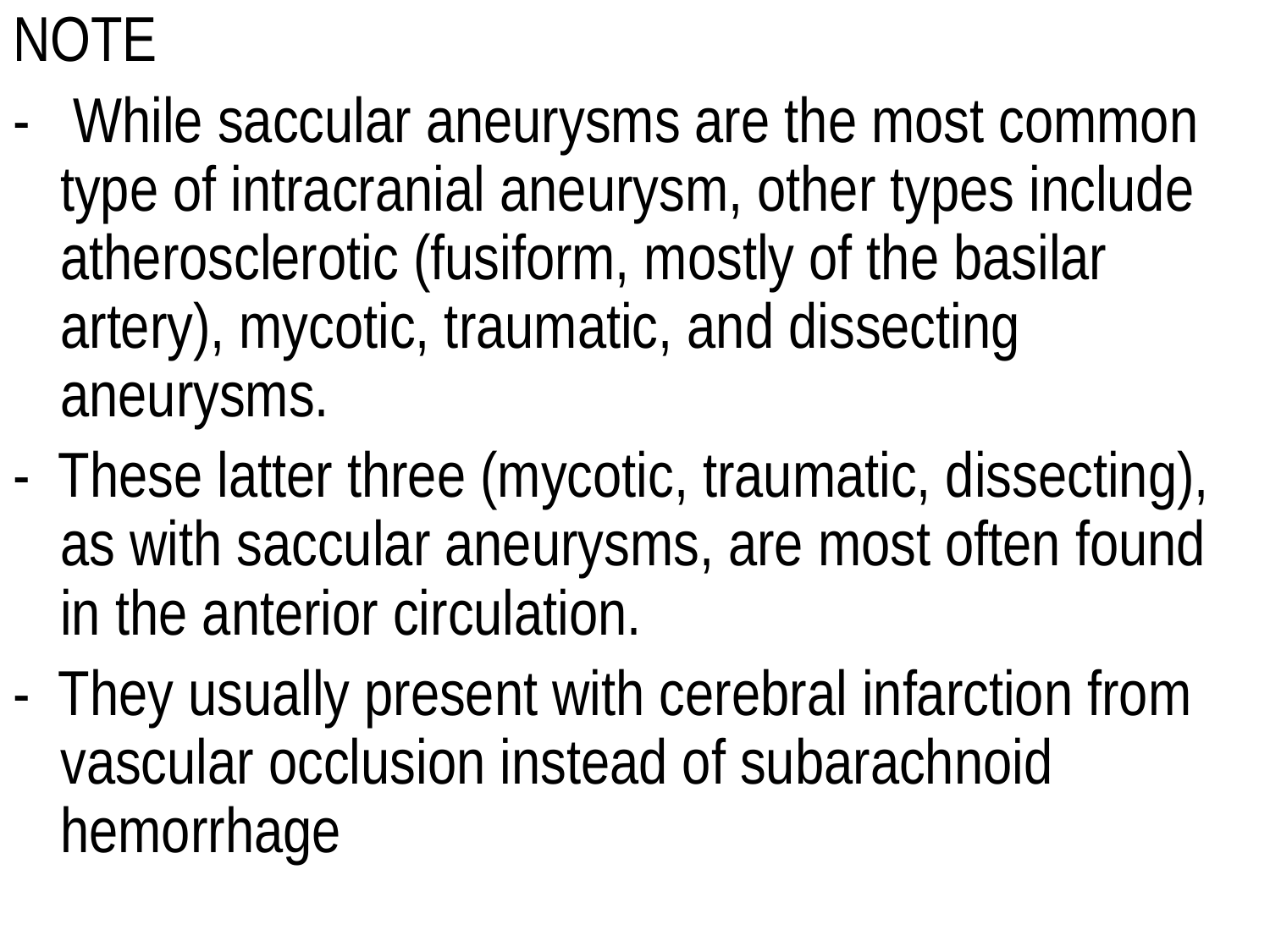

NOTE
-   While saccular aneurysms are the most common type of intracranial aneurysm, other types include atherosclerotic (fusiform, mostly of the basilar artery), mycotic, traumatic, and dissecting aneurysms.
-  These latter three (mycotic, traumatic, dissecting), as with saccular aneurysms, are most often found in the anterior circulation.
-  They usually present with cerebral infarction from vascular occlusion instead of subarachnoid hemorrhage